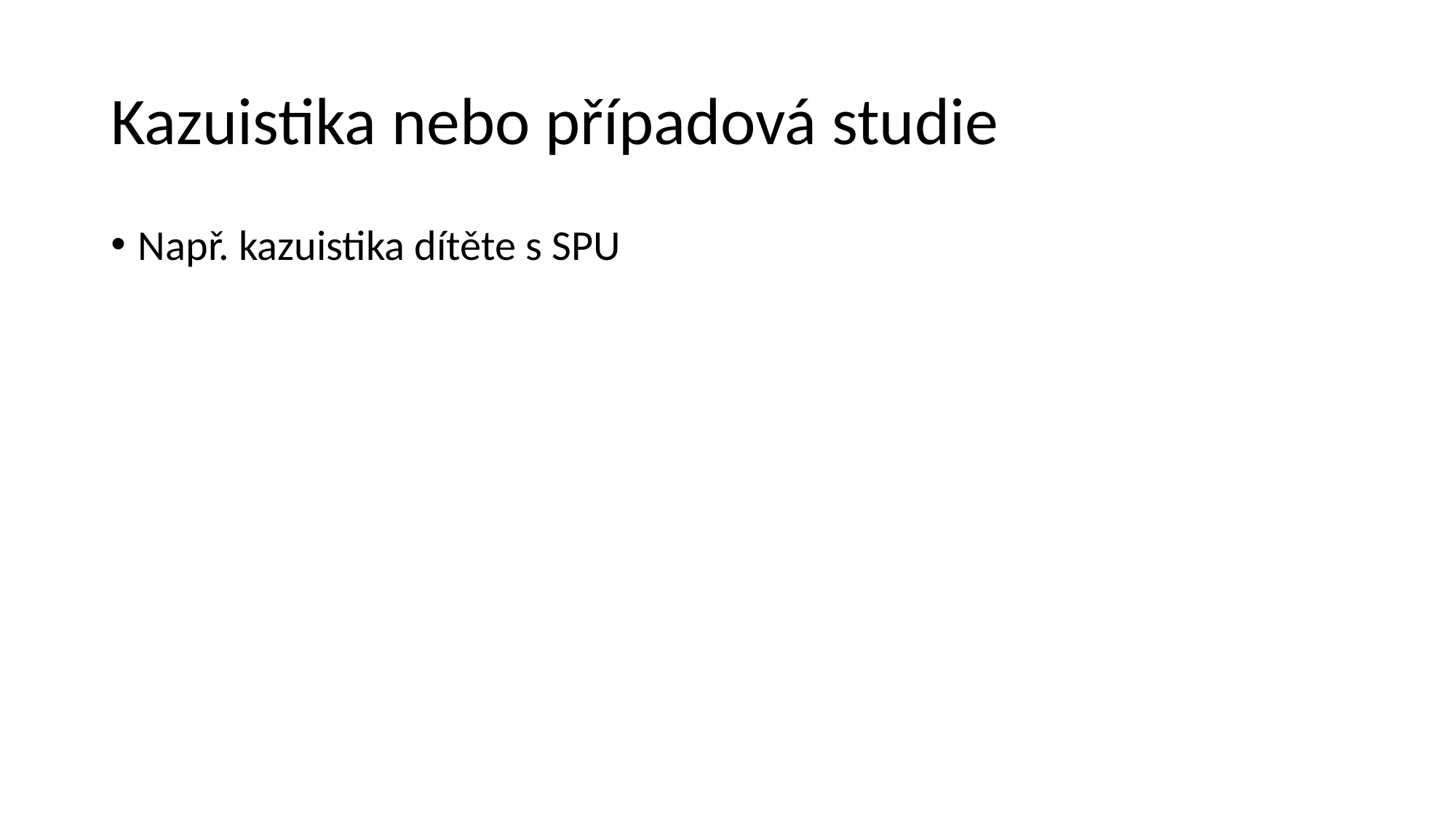

# Kazuistika nebo případová studie
Např. kazuistika dítěte s SPU